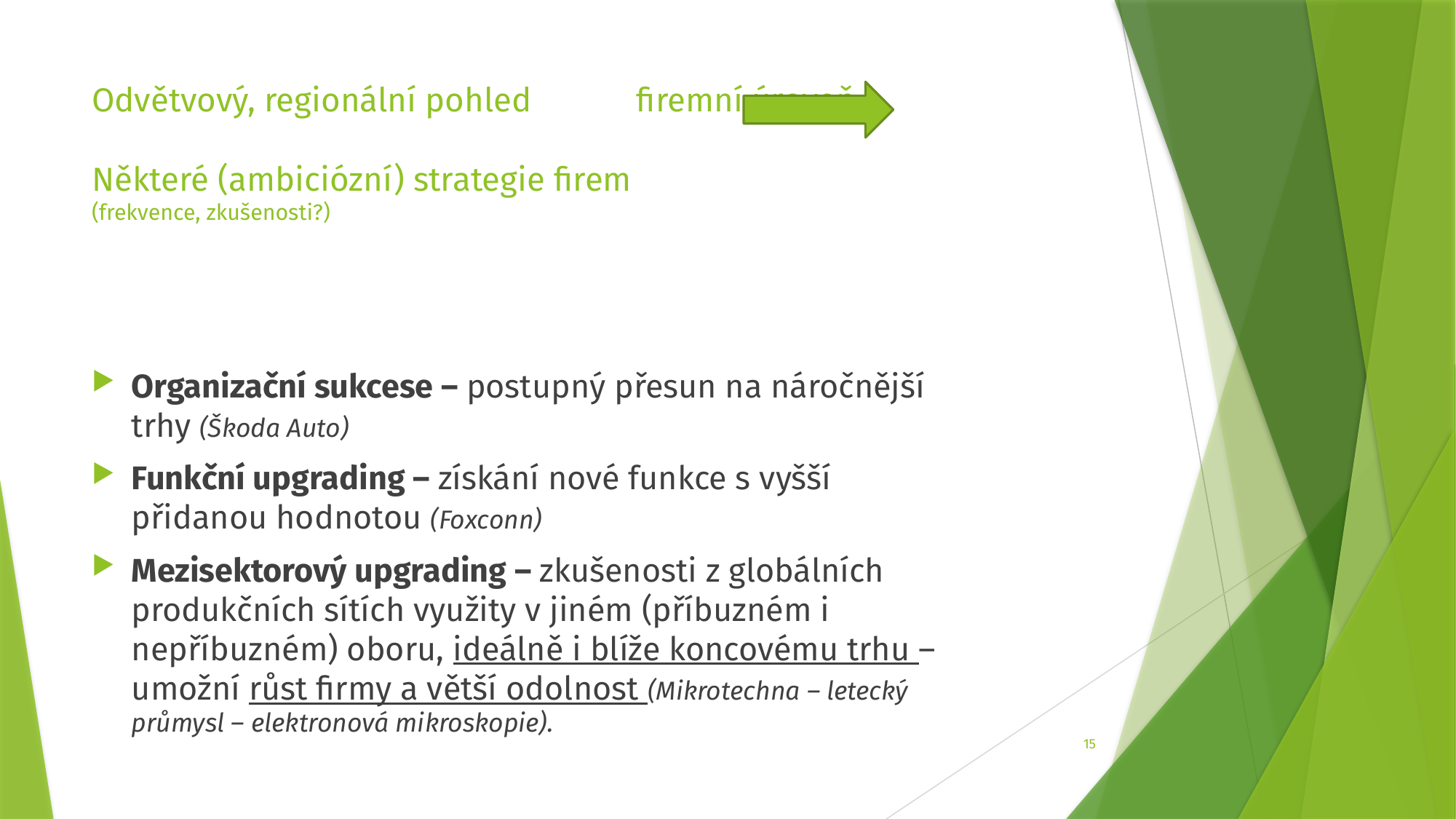

# Odvětvový, regionální pohled            firemní úroveň: Některé (ambiciózní) strategie firem (frekvence, zkušenosti?)

Organizační sukcese – postupný přesun na náročnější trhy (Škoda Auto)
Funkční upgrading – získání nové funkce s vyšší přidanou hodnotou (Foxconn)
Mezisektorový upgrading – zkušenosti z globálních produkčních sítích využity v jiném (příbuzném i nepříbuzném) oboru, ideálně i blíže koncovému trhu – umožní růst firmy a větší odolnost (Mikrotechna – letecký průmysl – elektronová mikroskopie).
15